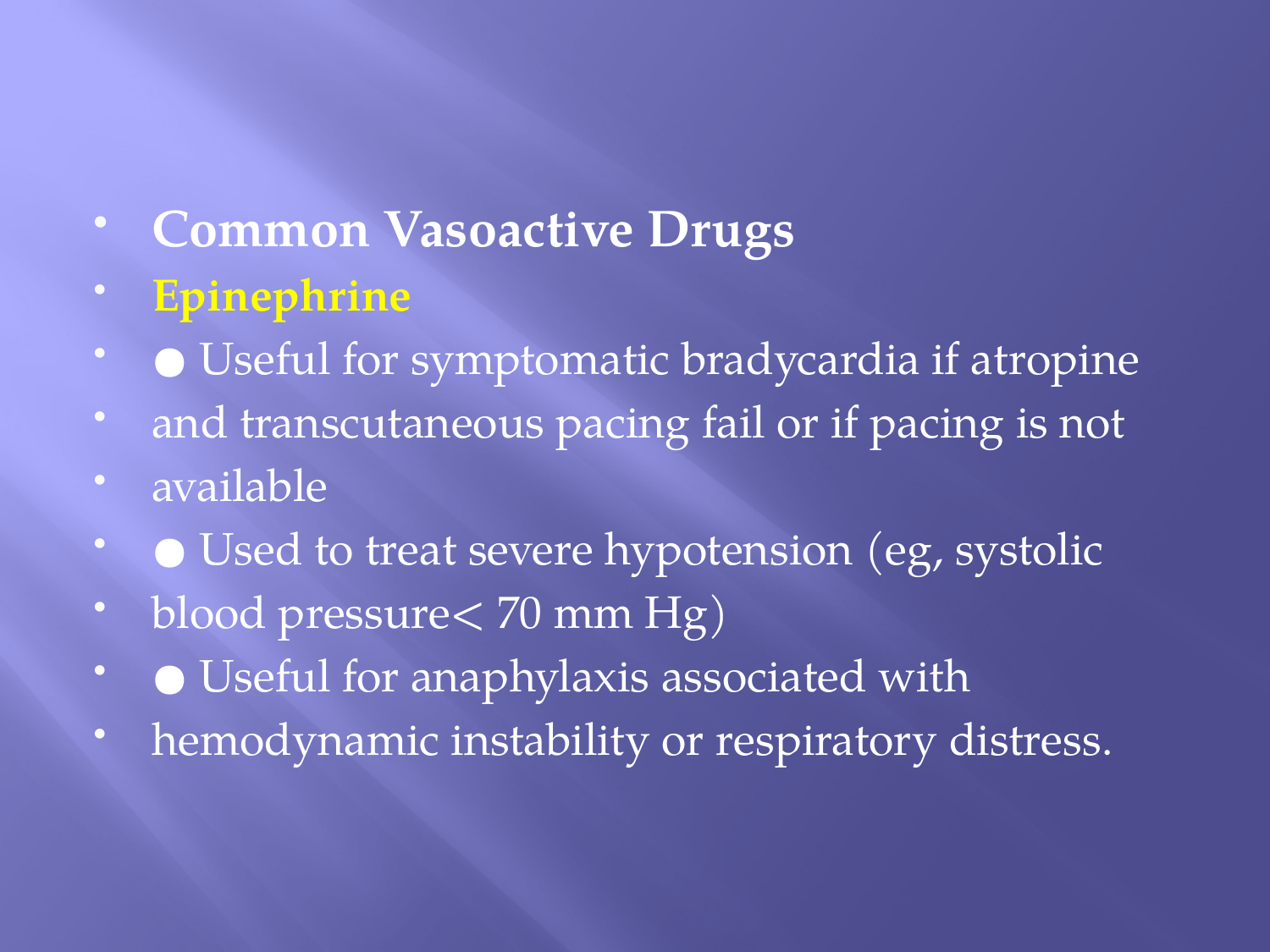

#
Common Vasoactive Drugs
Epinephrine
● Useful for symptomatic bradycardia if atropine
and transcutaneous pacing fail or if pacing is not
available
● Used to treat severe hypotension (eg, systolic
blood pressure< 70 mm Hg)
● Useful for anaphylaxis associated with
hemodynamic instability or respiratory distress.